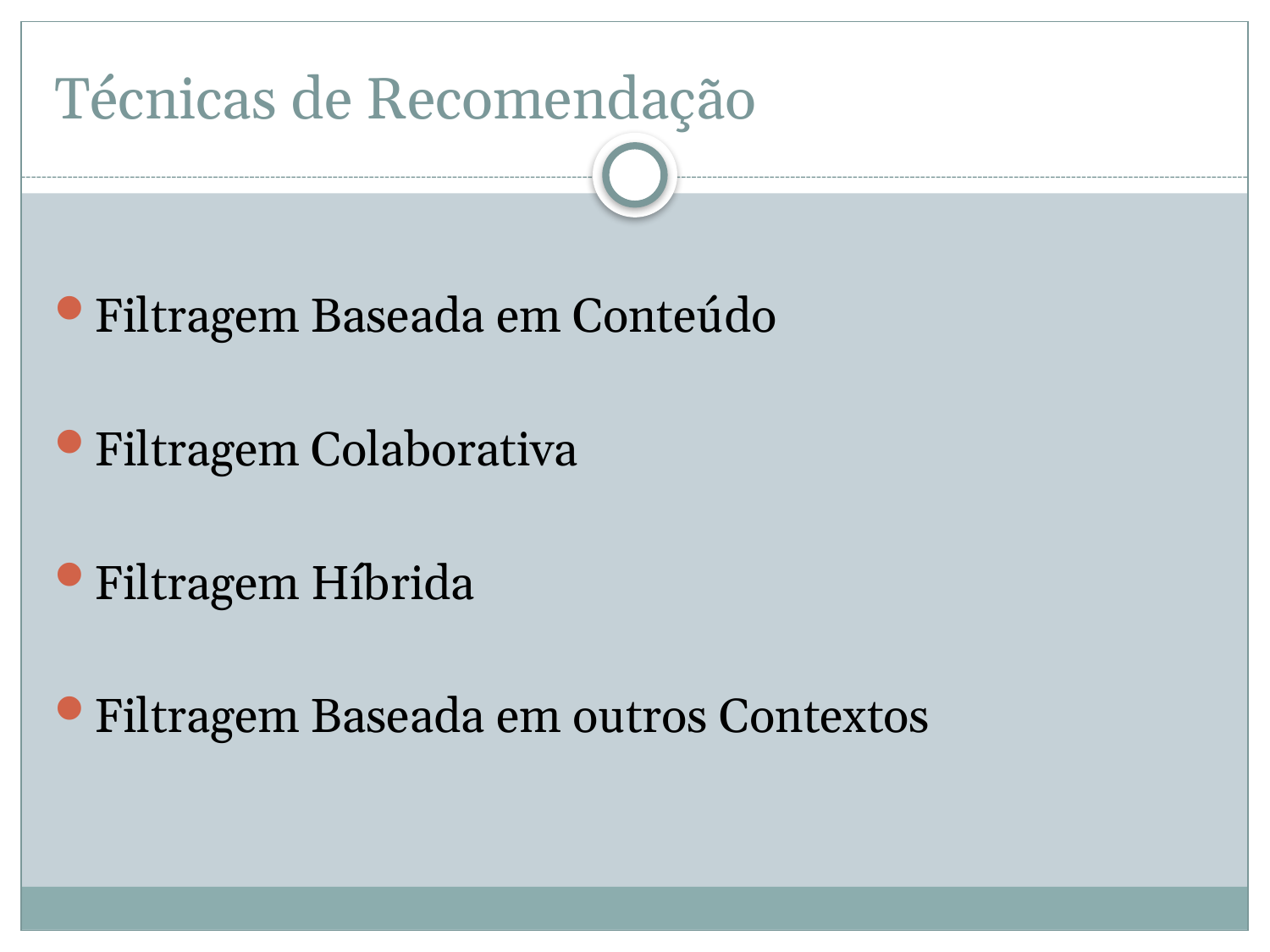

# Técnicas de Recomendação

Filtragem Baseada em Conteúdo

Filtragem Colaborativa

Filtragem Híbrida

Filtragem Baseada em outros Contextos